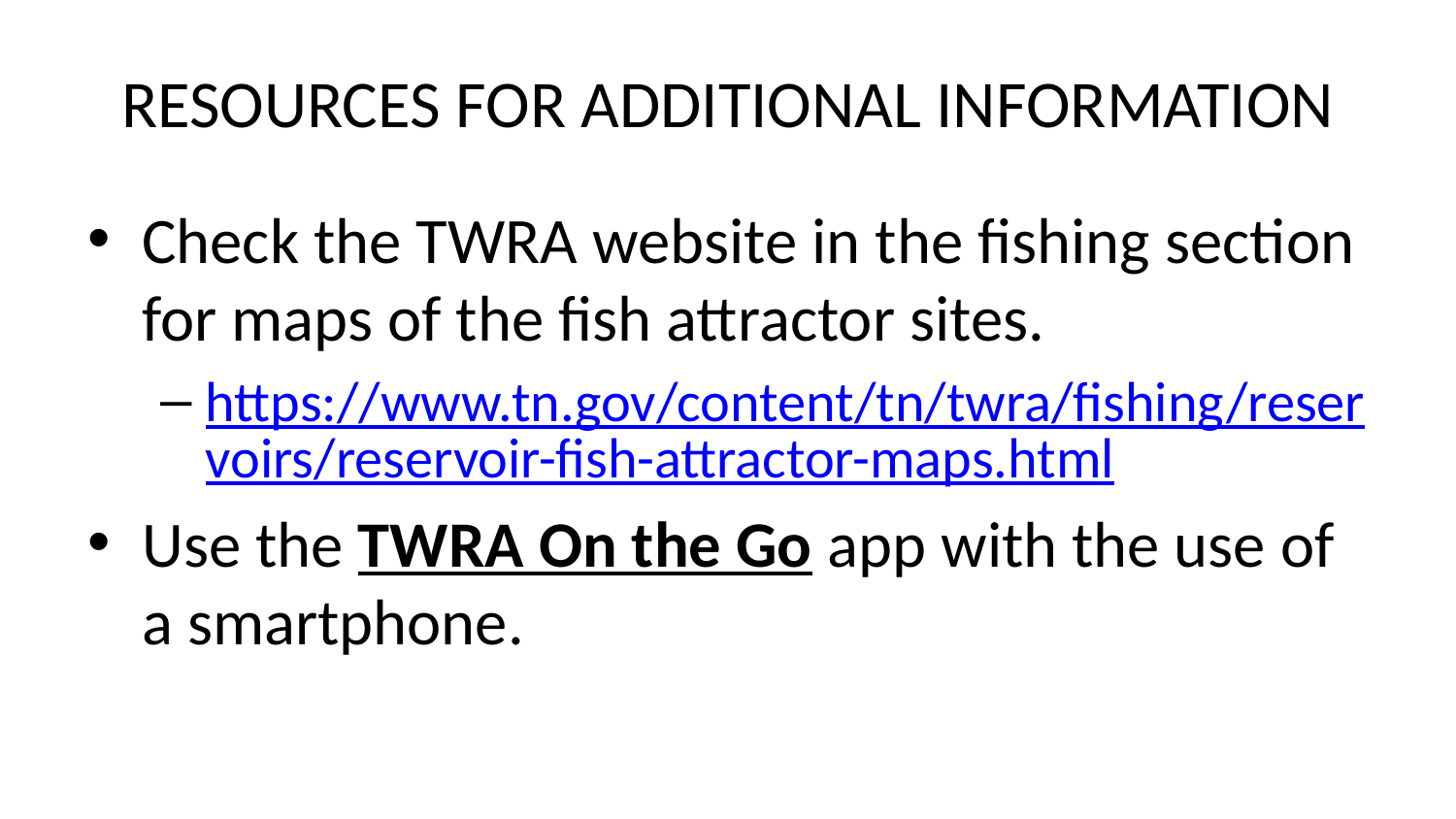

# RESOURCES FOR ADDITIONAL INFORMATION
Check the TWRA website in the fishing section for maps of the fish attractor sites.
https://www.tn.gov/content/tn/twra/fishing/reservoirs/reservoir-fish-attractor-maps.html
Use the TWRA On the Go app with the use of a smartphone.